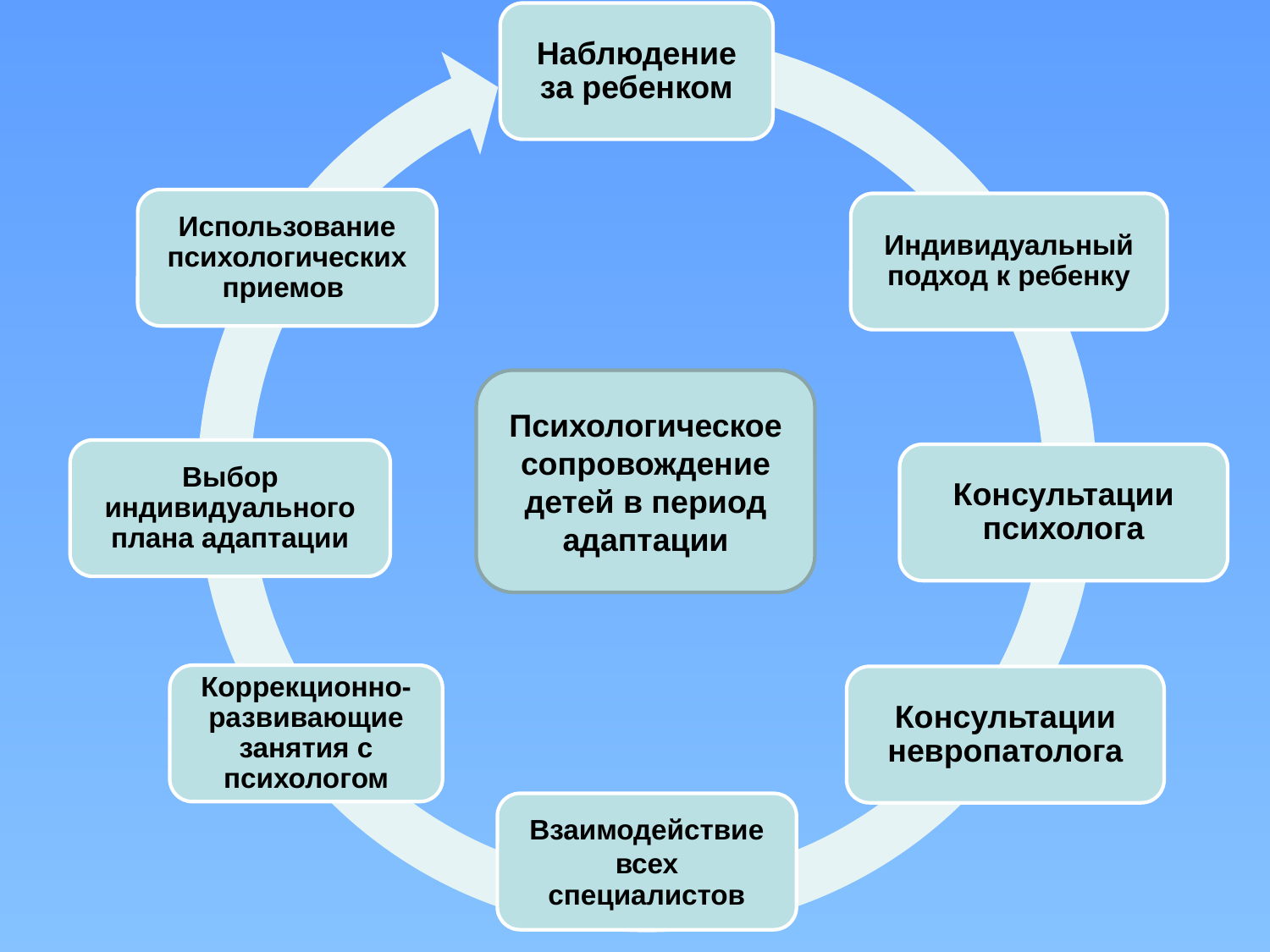

Наблюдение за ребенком
Индивидуальный подход к ребенку
Консультации невропатолога
Коррекционно-развивающие занятия с психологом
Взаимодействие всех специалистов
Консультации психолога
Выбор индивидуального плана адаптации
Использование психологических приемов
Психологическое сопровождение детей в период адаптации